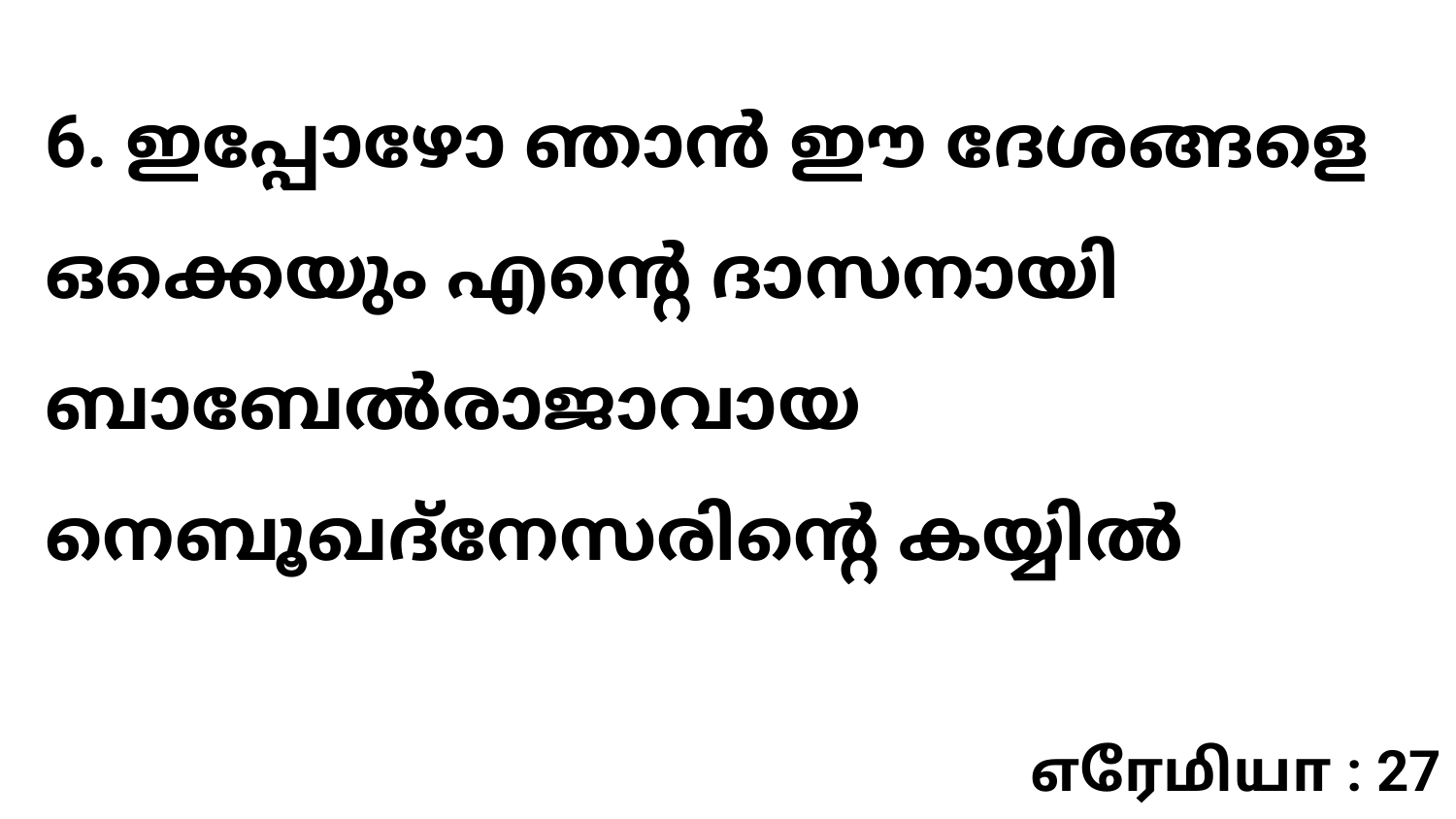

6. ഇപ്പോഴോ ഞാൻ ഈ ദേശങ്ങളെ ഒക്കെയും എന്റെ ദാസനായി ബാബേൽരാജാവായ നെബൂഖദ്നേസരിന്റെ കയ്യിൽ
எரேமியா : 27